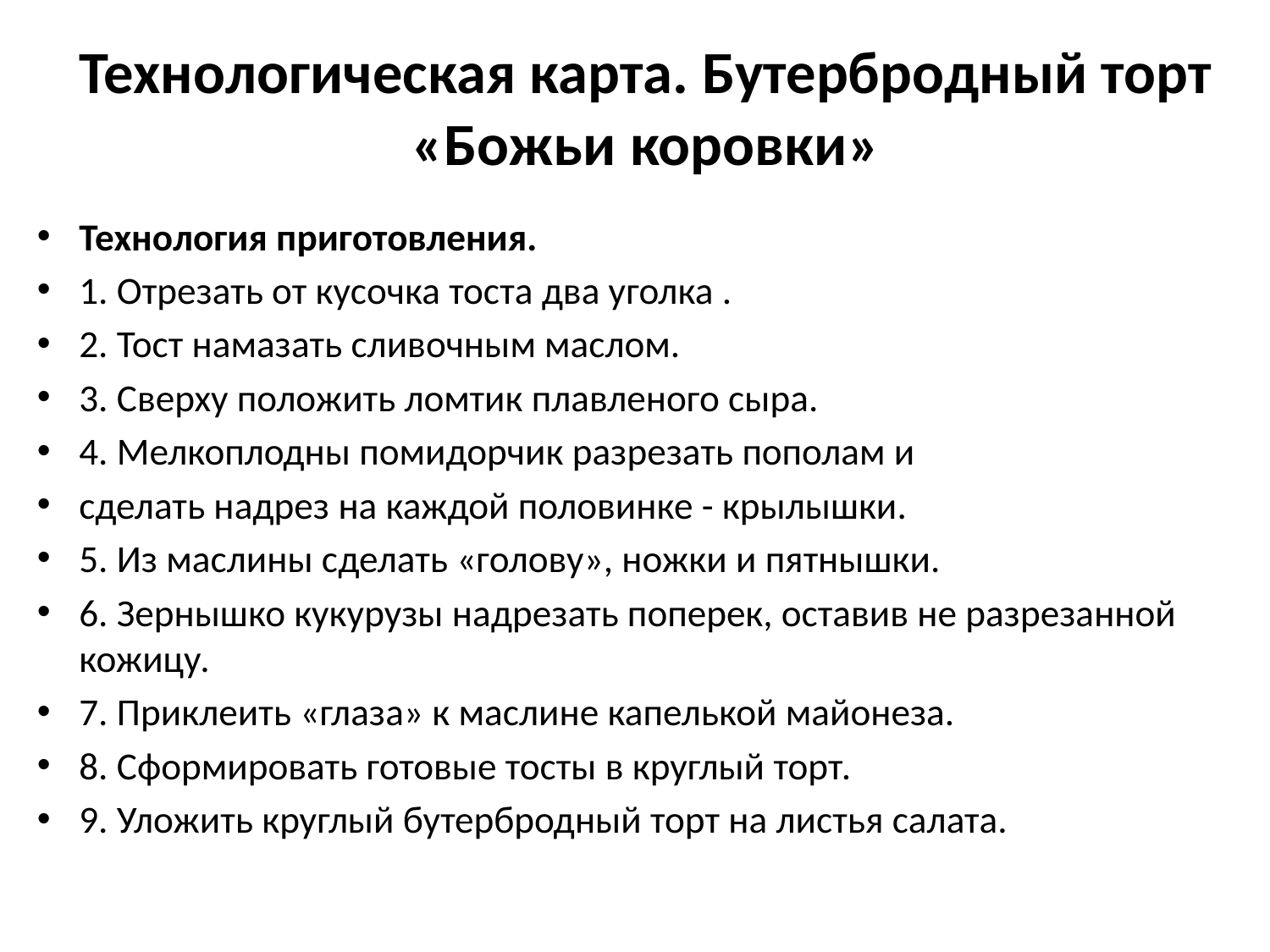

# Технологическая карта. Бутербродный торт «Божьи коровки»
Технология приготовления.
1. Отрезать от кусочка тоста два уголка .
2. Тост намазать сливочным маслом.
3. Сверху положить ломтик плавленого сыра.
4. Мелкоплодны помидорчик разрезать пополам и
сделать надрез на каждой половинке - крылышки.
5. Из маслины сделать «голову», ножки и пятнышки.
6. Зернышко кукурузы надрезать поперек, оставив не разрезанной кожицу.
7. Приклеить «глаза» к маслине капелькой майонеза.
8. Сформировать готовые тосты в круглый торт.
9. Уложить круглый бутербродный торт на листья салата.